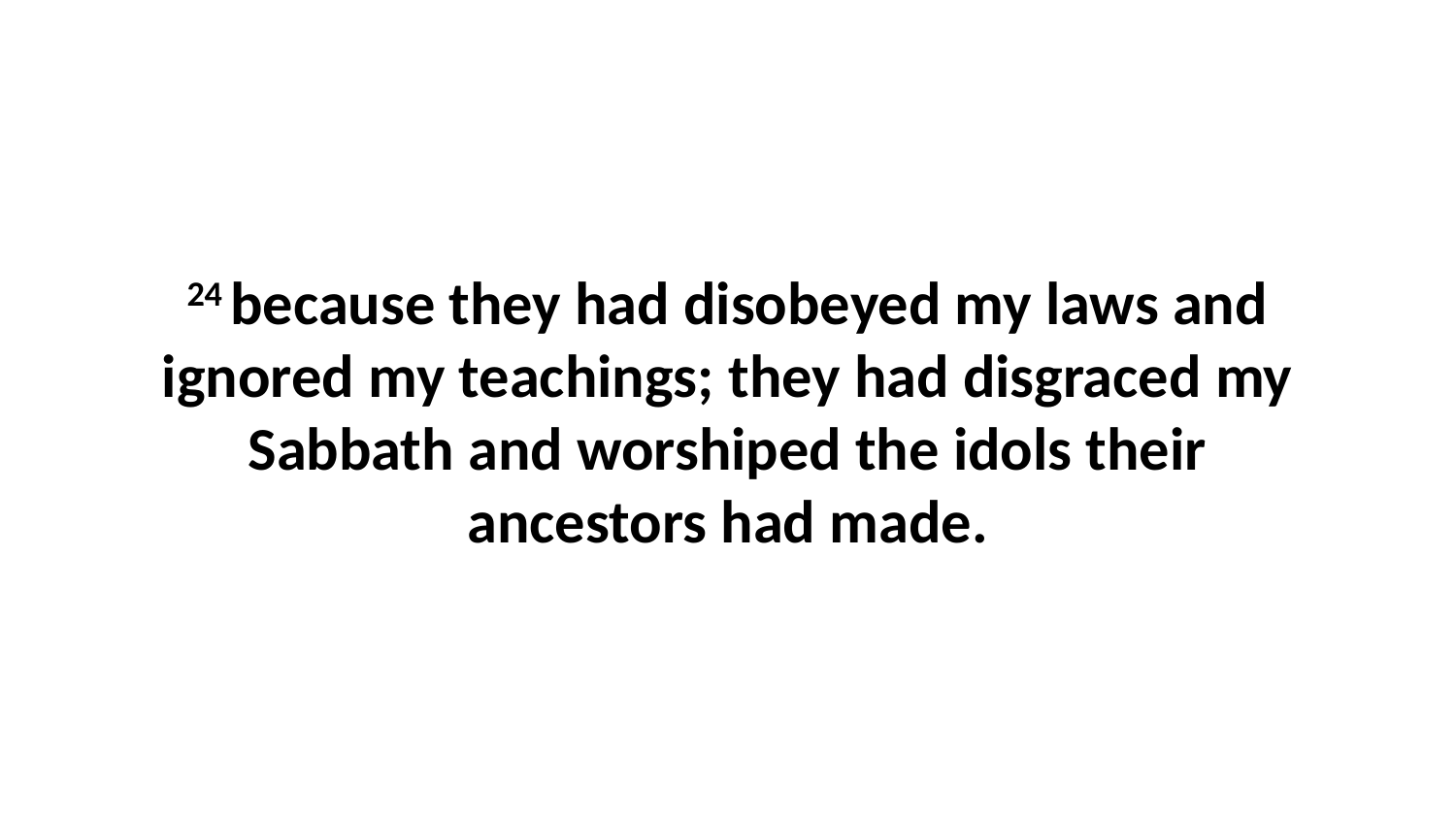

24 because they had disobeyed my laws and ignored my teachings; they had disgraced my Sabbath and worshiped the idols their ancestors had made.